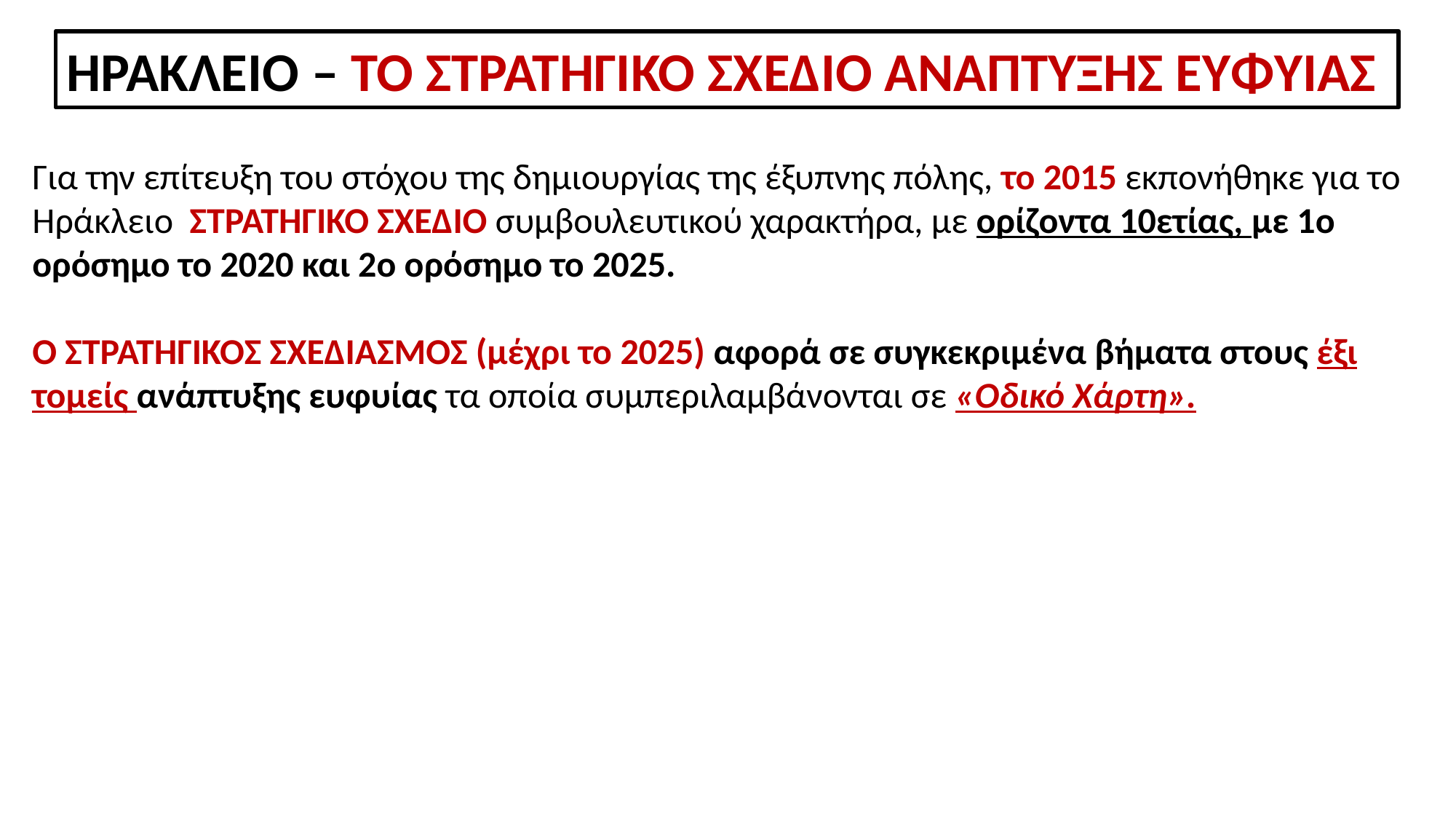

ΗΡΑΚΛΕΙΟ – ΤΟ ΣΤΡΑΤΗΓΙΚΟ ΣΧΕΔΙΟ ΑΝΑΠΤΥΞΗΣ ΕΥΦΥΙΑΣ
Για την επίτευξη του στόχου της δημιουργίας της έξυπνης πόλης, το 2015 εκπονήθηκε για το Ηράκλειο  ΣΤΡΑΤΗΓΙΚΟ ΣΧΕΔΙΟ συμβουλευτικού χαρακτήρα, με ορίζοντα 10ετίας, με 1ο ορόσημο το 2020 και 2ο ορόσημο το 2025.

Ο ΣΤΡΑΤΗΓΙΚΟΣ ΣΧΕΔΙΑΣΜΟΣ (μέχρι το 2025) αφορά σε συγκεκριμένα βήματα στους έξι τομείς ανάπτυξης ευφυίας τα οποία συμπεριλαμβάνονται σε «Οδικό Χάρτη».